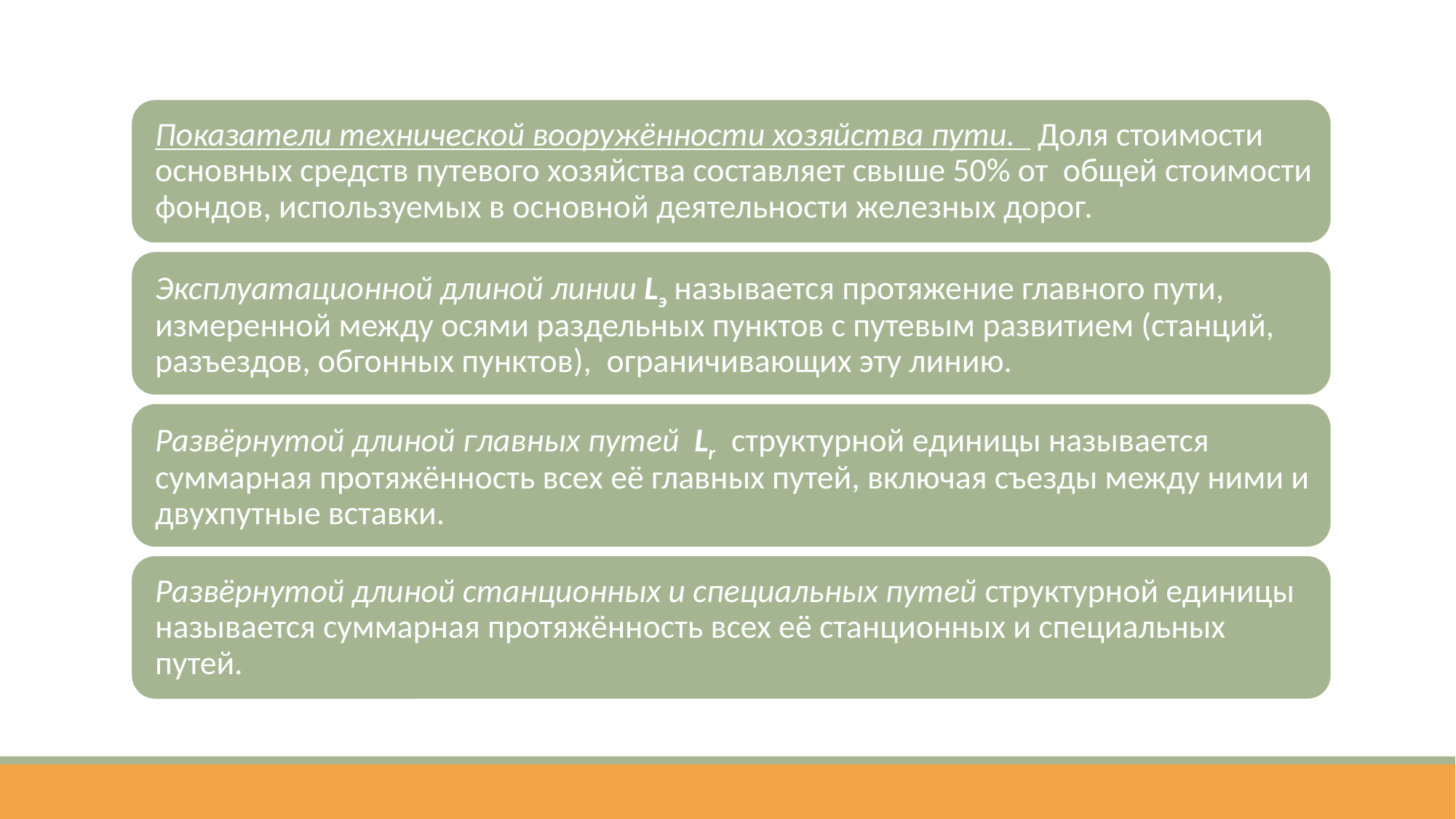

#
Показатели технической вооружённости хозяйства пути.   Доля стоимости основных средств путевого хозяйства составляет свыше 50% от  общей стоимости фондов, используемых в основной деятельности железных дорог.
Эксплуатационной длиной линии Lэ называется протяжение главного пути, измеренной между осями раздельных пунктов с путевым развитием (станций, разъездов, обгонных пунктов),  ограничивающих эту линию.
Развёрнутой длиной главных путей  Lr   структурной единицы называется суммарная протяжённость всех её главных путей, включая съезды между ними и двухпутные вставки.
Развёрнутой длиной станционных и специальных путей структурной единицы называется суммарная протяжённость всех её станционных и специальных путей.